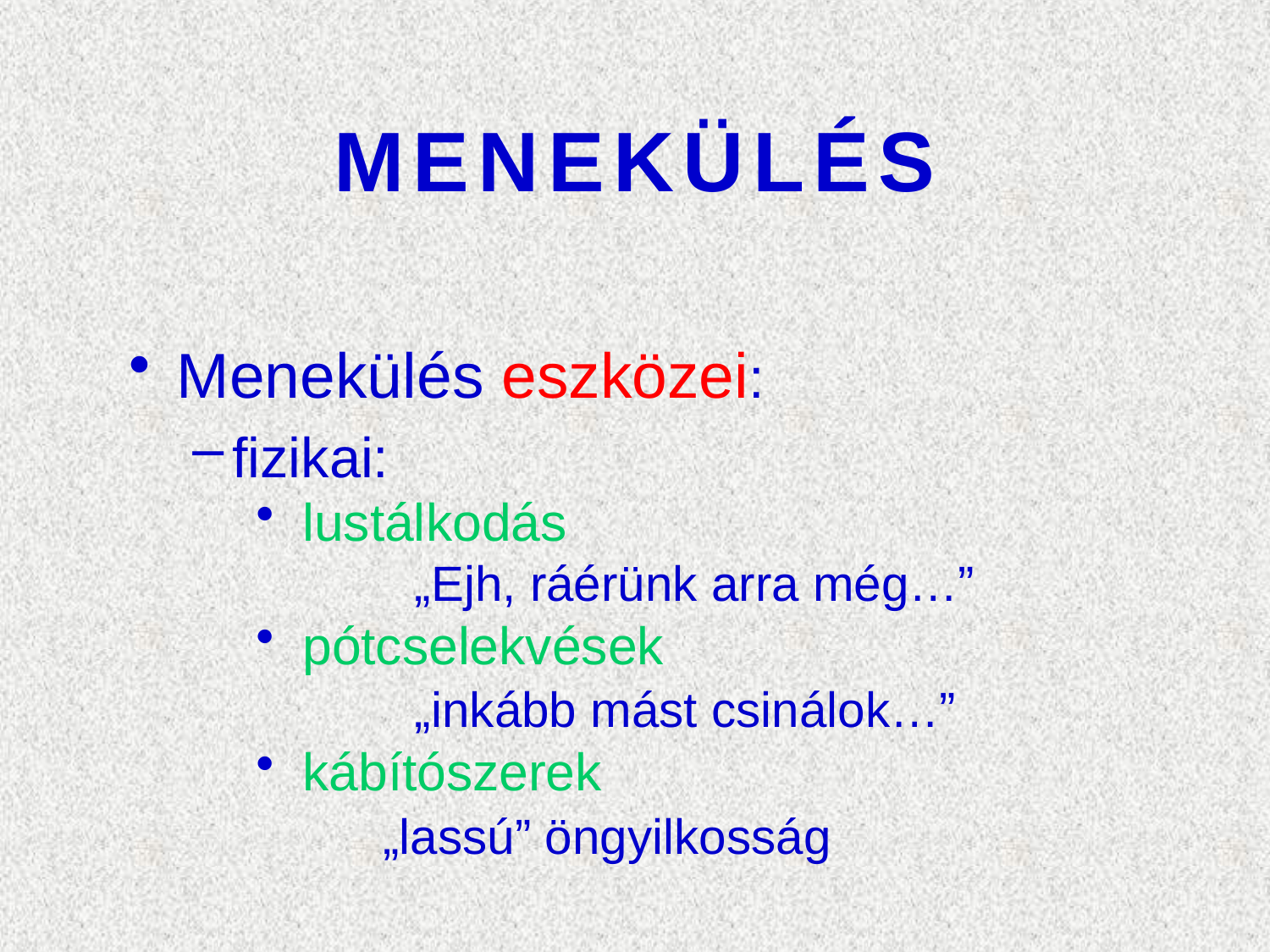

# MENEKÜLÉS
Menekülés eszközei:
fizikai:
 lustálkodás
	„Ejh, ráérünk arra még…”
 pótcselekvések
	„inkább mást csinálok…”
 kábítószerek
	„lassú” öngyilkosság